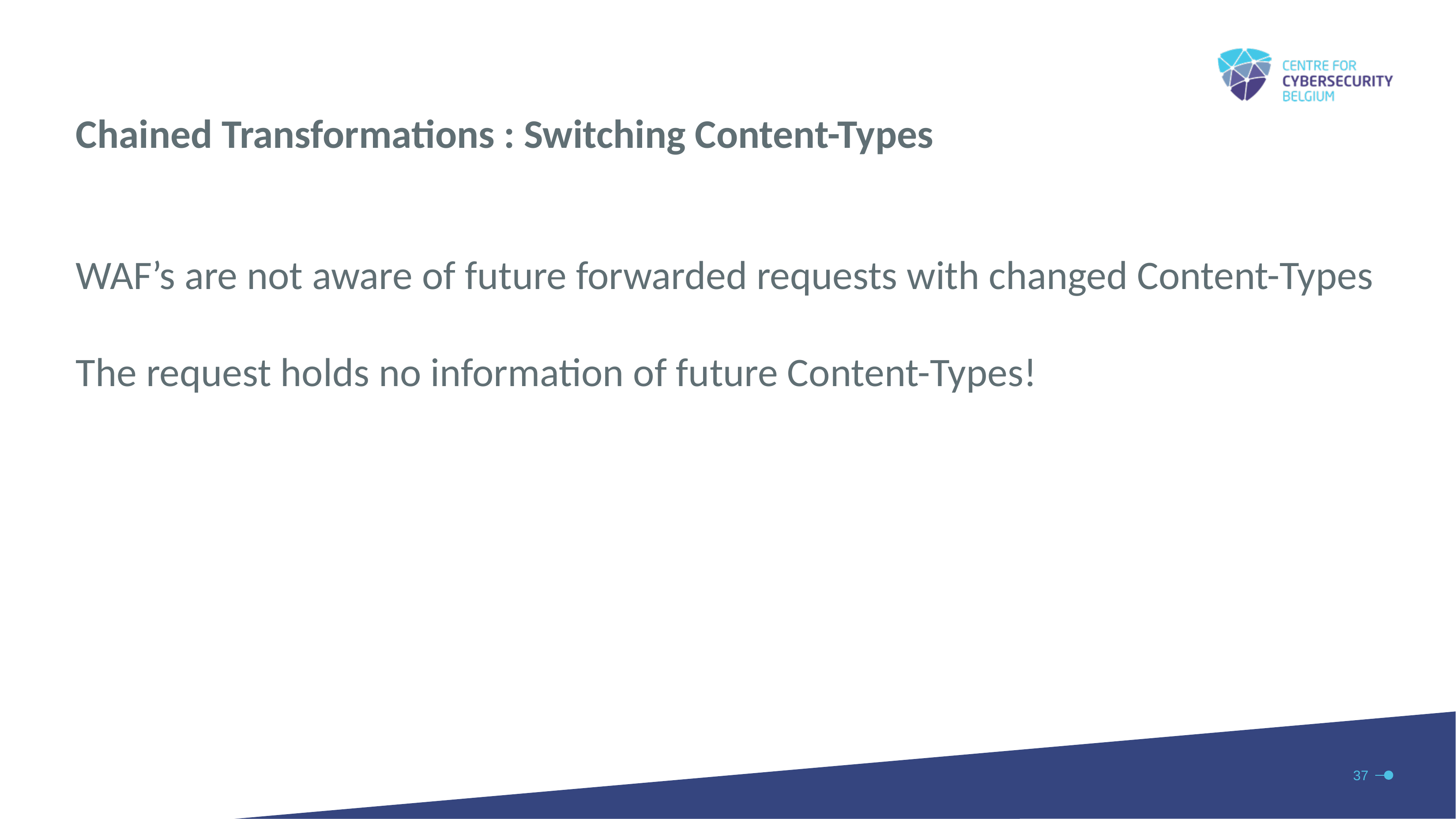

Chained Transformations : Switching Content-Types

WAF’s are not aware of future forwarded requests with changed Content-Types

The request holds no information of future Content-Types!